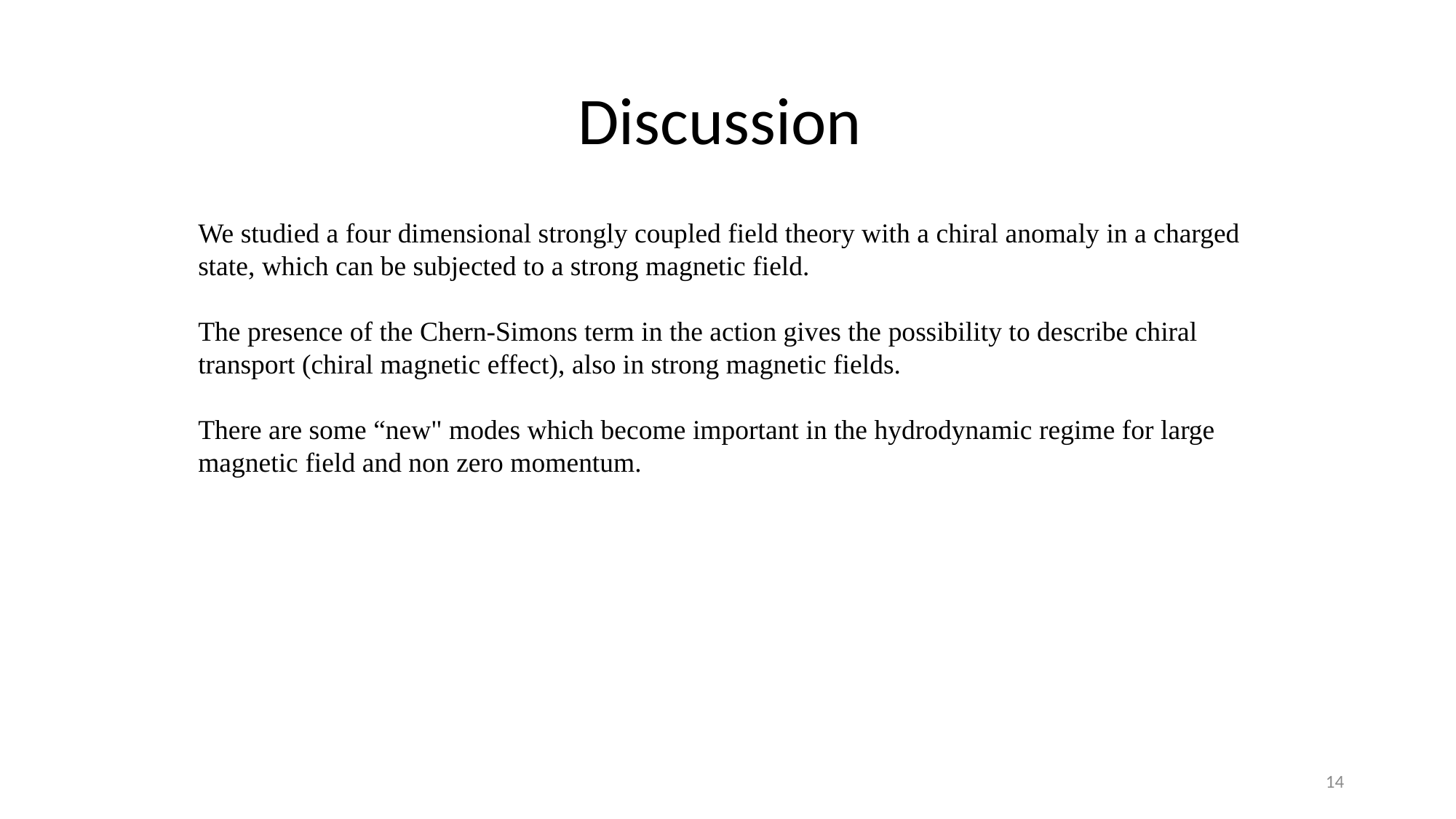

# Discussion
We studied a four dimensional strongly coupled field theory with a chiral anomaly in a charged state, which can be subjected to a strong magnetic field.
The presence of the Chern-Simons term in the action gives the possibility to describe chiral transport (chiral magnetic effect), also in strong magnetic fields.
There are some “new" modes which become important in the hydrodynamic regime for large magnetic field and non zero momentum.
14